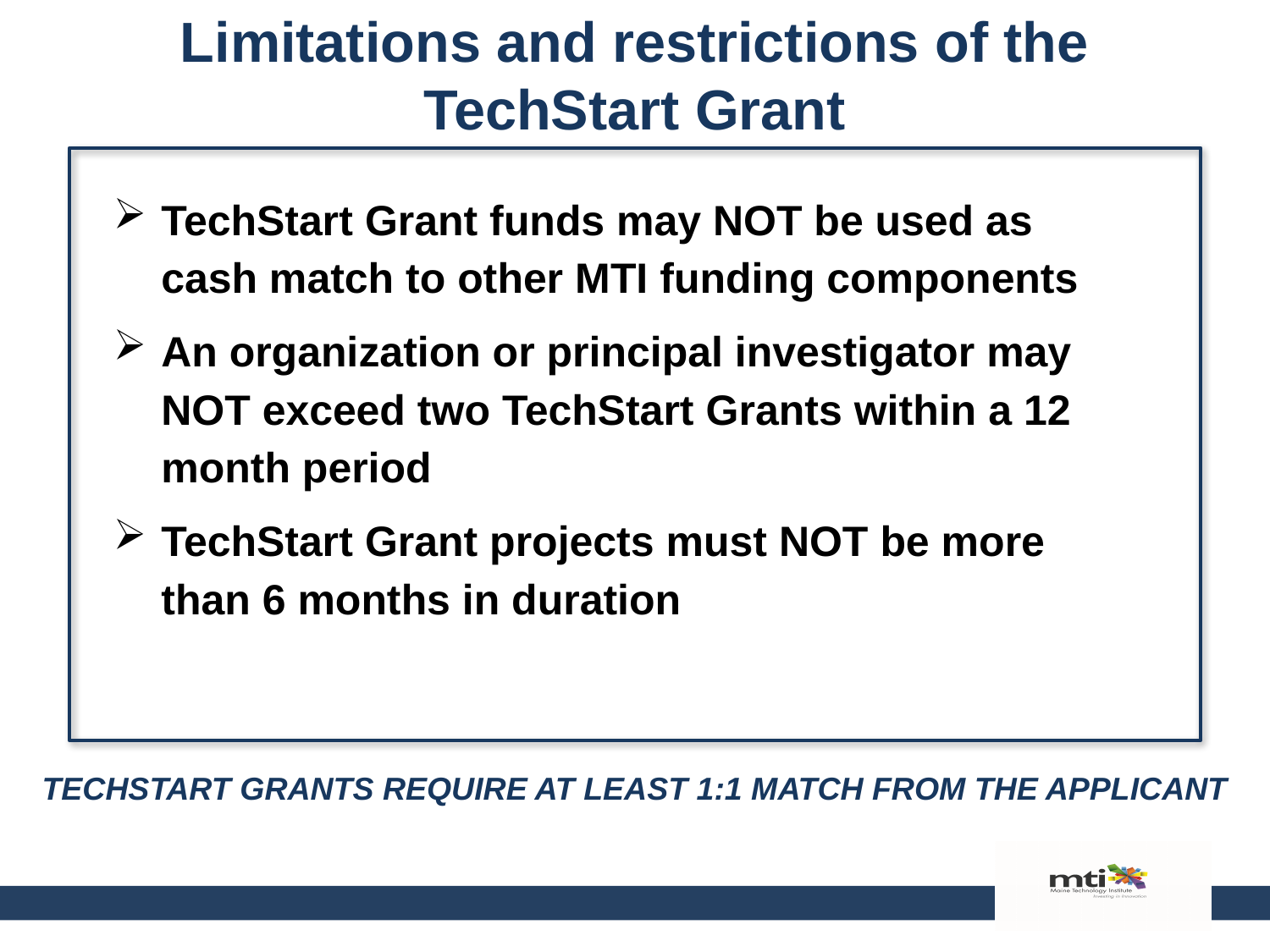

Limitations and restrictions of the
TechStart Grant

TechStart Grant funds may NOT be used as cash match to other MTI funding components
An organization or principal investigator may NOT exceed two TechStart Grants within a 12 month period
TechStart Grant projects must NOT be more than 6 months in duration
TECHSTART GRANTS REQUIRE AT LEAST 1:1 MATCH FROM THE APPLICANT